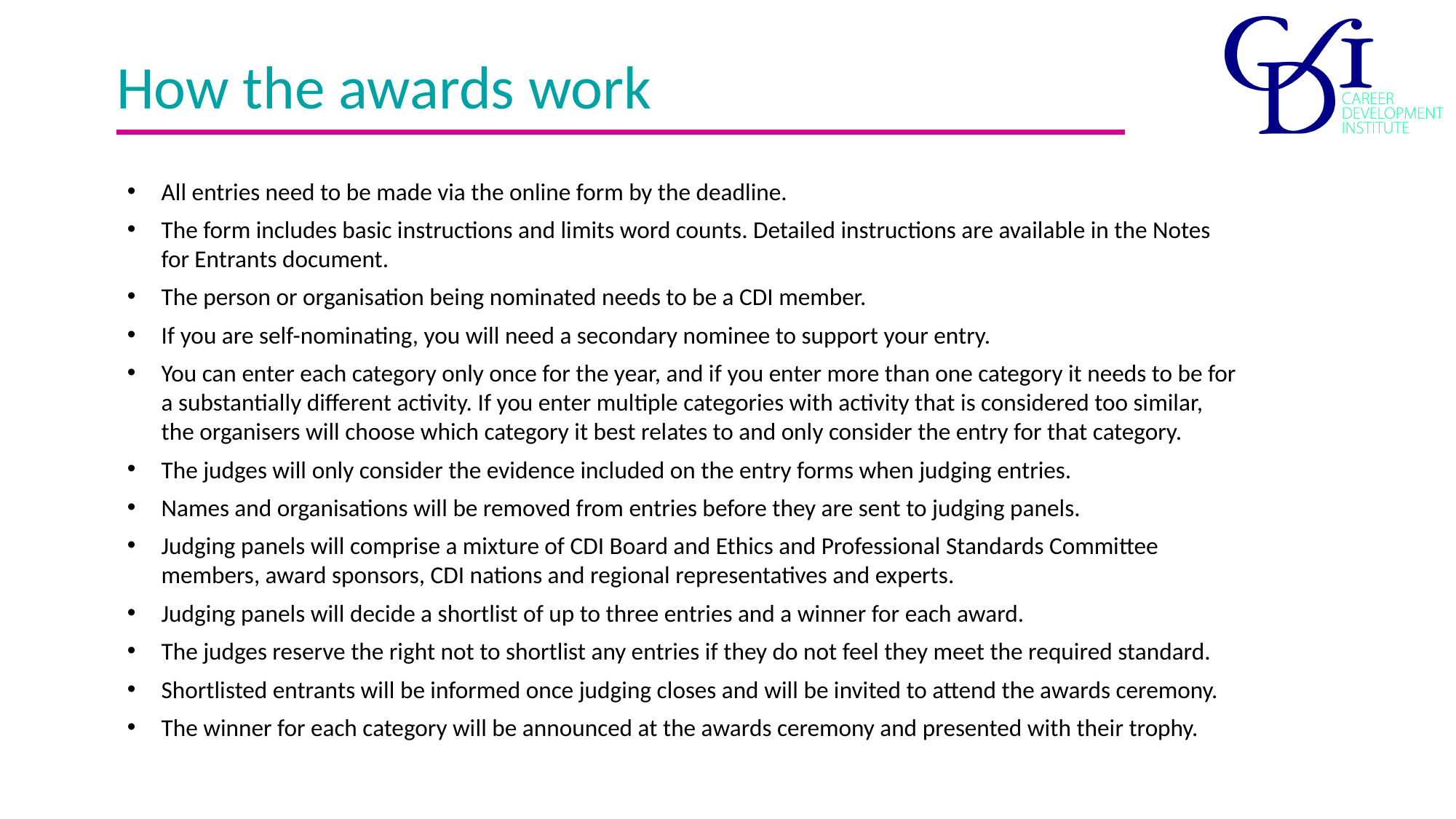

# How the awards work
All entries need to be made via the online form by the deadline.
The form includes basic instructions and limits word counts. Detailed instructions are available in the Notes for Entrants document.
The person or organisation being nominated needs to be a CDI member.
If you are self-nominating, you will need a secondary nominee to support your entry.
You can enter each category only once for the year, and if you enter more than one category it needs to be for a substantially different activity. If you enter multiple categories with activity that is considered too similar, the organisers will choose which category it best relates to and only consider the entry for that category.
The judges will only consider the evidence included on the entry forms when judging entries.
Names and organisations will be removed from entries before they are sent to judging panels.
Judging panels will comprise a mixture of CDI Board and Ethics and Professional Standards Committee members, award sponsors, CDI nations and regional representatives and experts.
Judging panels will decide a shortlist of up to three entries and a winner for each award.
The judges reserve the right not to shortlist any entries if they do not feel they meet the required standard.
Shortlisted entrants will be informed once judging closes and will be invited to attend the awards ceremony.
The winner for each category will be announced at the awards ceremony and presented with their trophy.